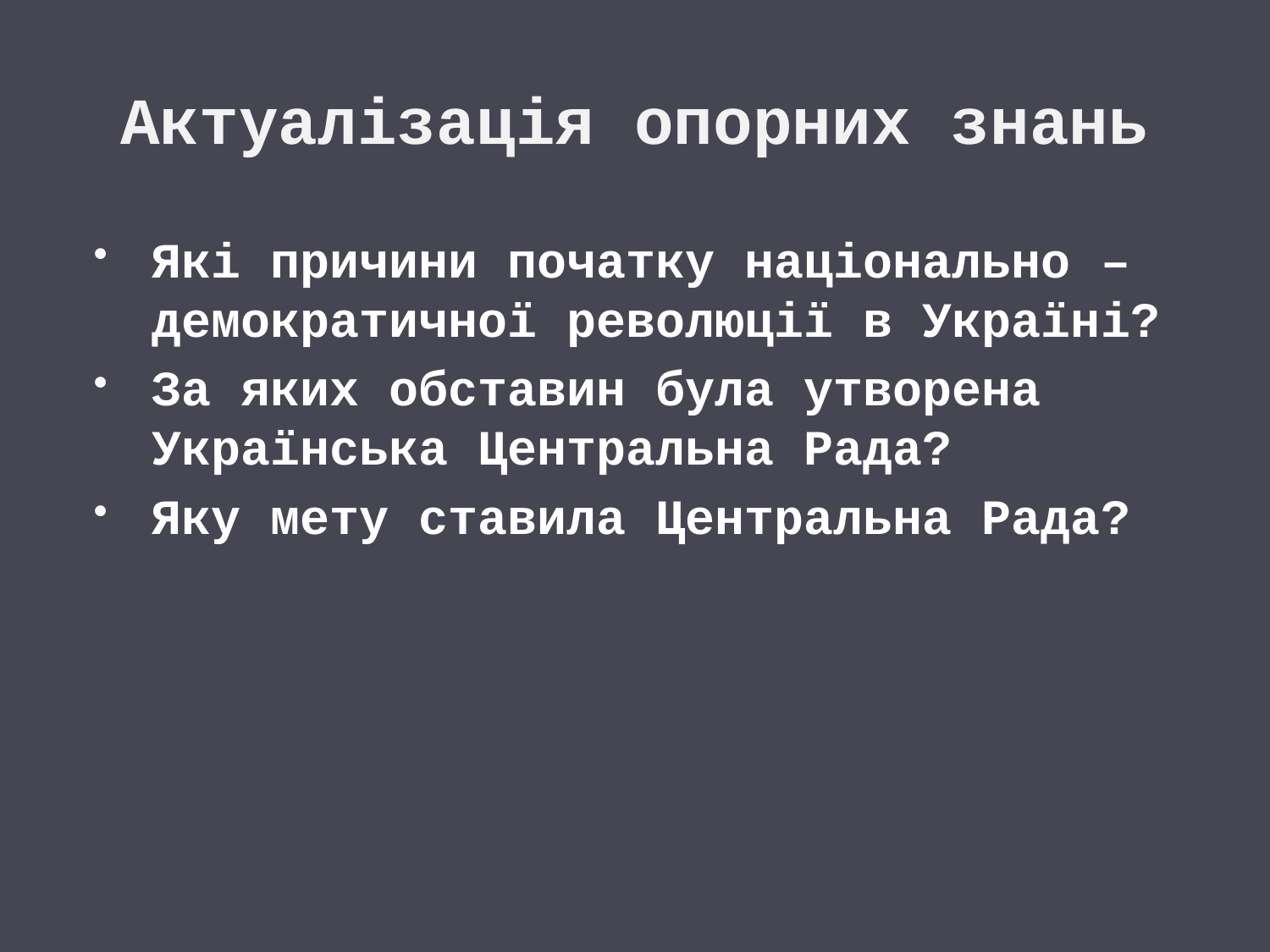

# Актуалізація опорних знань
Які причини початку національно – демократичної революції в Україні?
За яких обставин була утворена Українська Центральна Рада?
Яку мету ставила Центральна Рада?